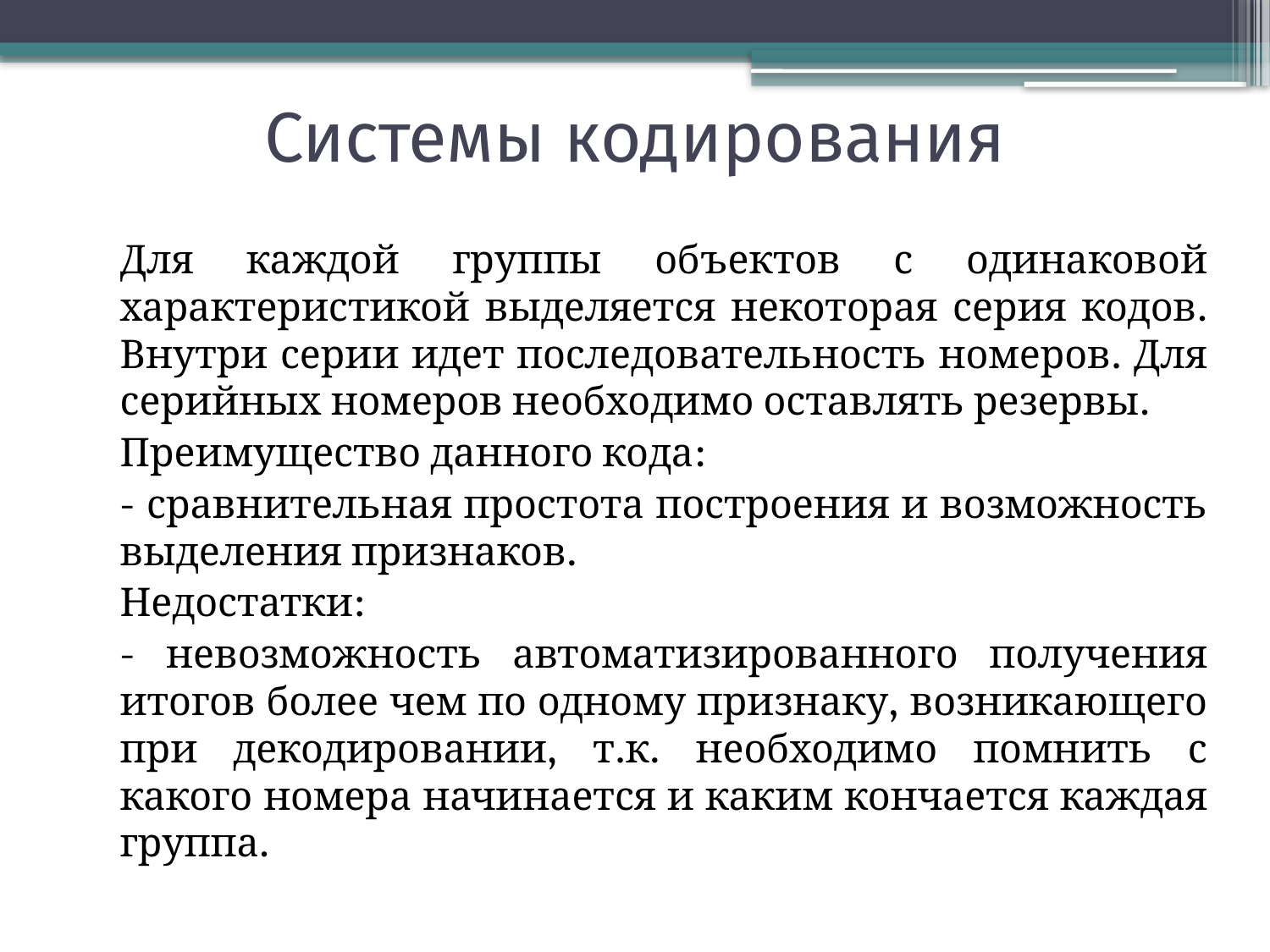

# Системы кодирования
		Для каждой группы объектов с одинаковой характеристикой выделяется некоторая серия кодов. Внутри серии идет последовательность номеров. Для серийных номеров необходимо оставлять резервы.
		Преимущество данного кода:
	- сравнительная простота построения и возможность выделения признаков.
		Недостатки:
		- невозможность автоматизированного получения итогов более чем по одному признаку, возникающего при декодировании, т.к. необходимо помнить с какого номера начинается и каким кончается каждая группа.